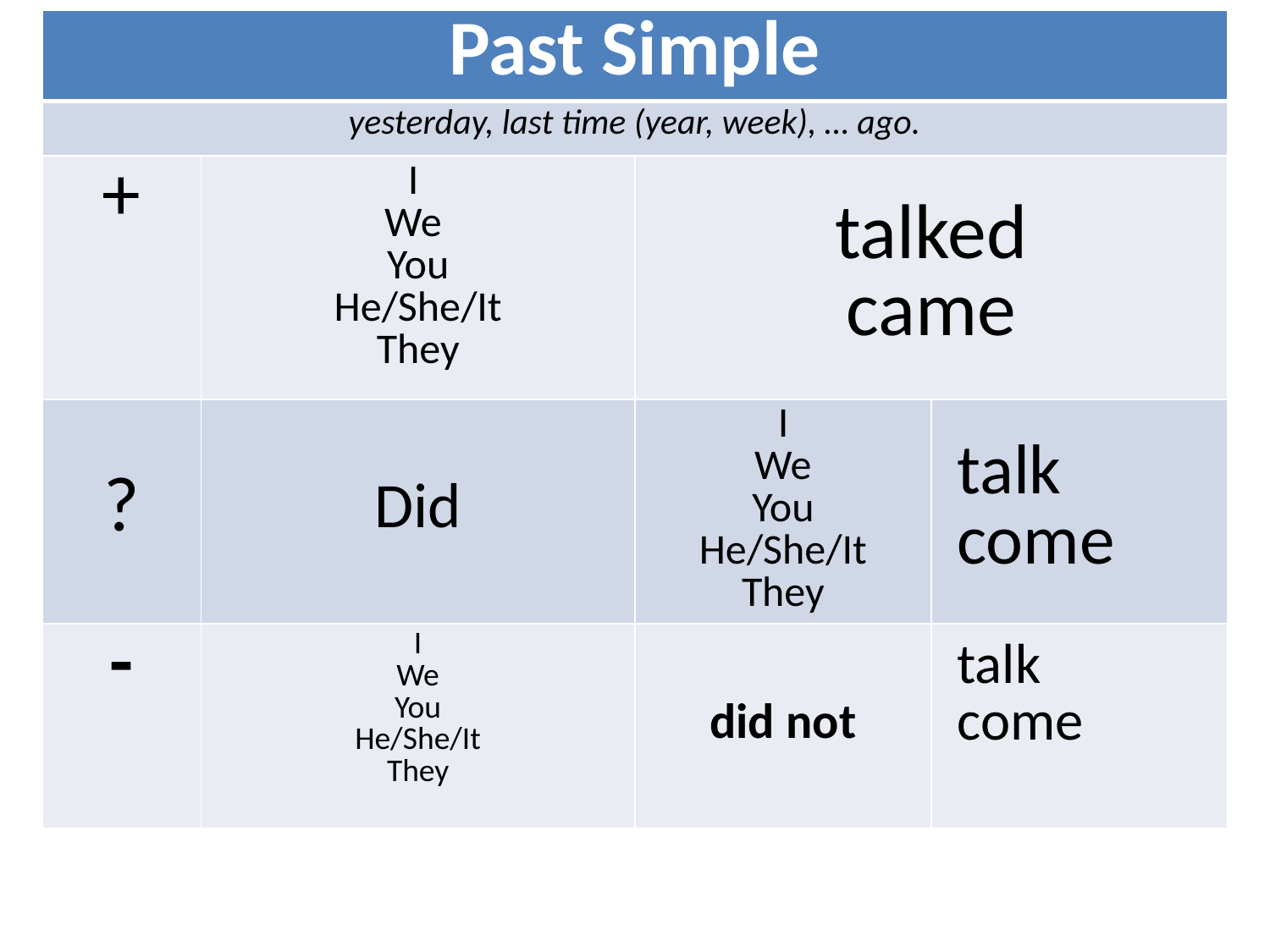

| Past Simple |  |  |  |
| --- | --- | --- | --- |
| yesterday, last time (year, week), … ago. |  |  |  |
| + | I We You He/She/It They | talked came |  |
| ? | Did | I We You He/She/It They | talk come |
| - | I We You He/She/It They | did not | talk come |